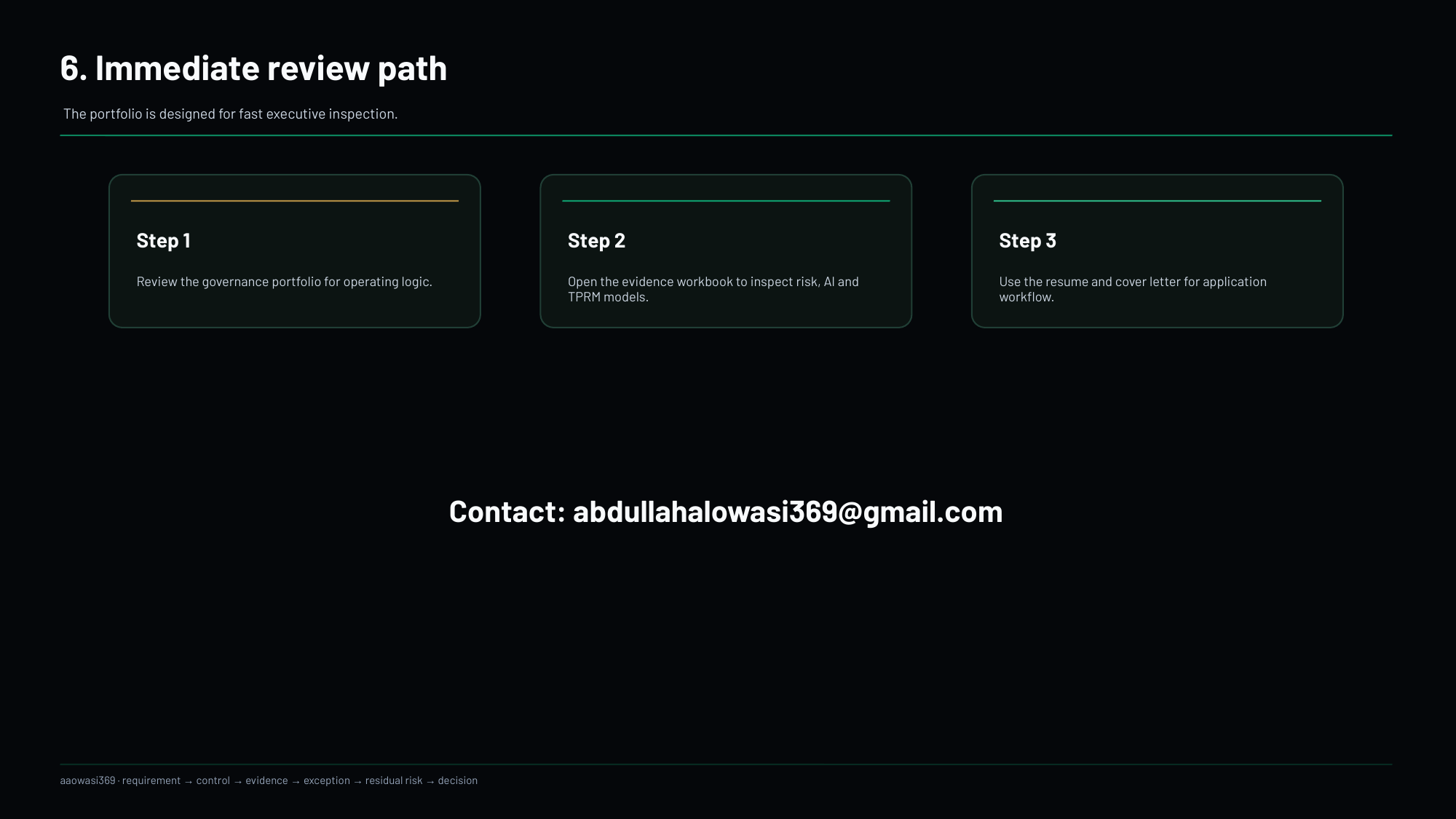

6. Immediate review path
The portfolio is designed for fast executive inspection.

Step 1
Step 2
Step 3
Review the governance portfolio for operating logic.
Open the evidence workbook to inspect risk, AI and TPRM models.
Use the resume and cover letter for application workflow.
Contact: abdullahalowasi369@gmail.com

aaowasi369 · requirement → control → evidence → exception → residual risk → decision